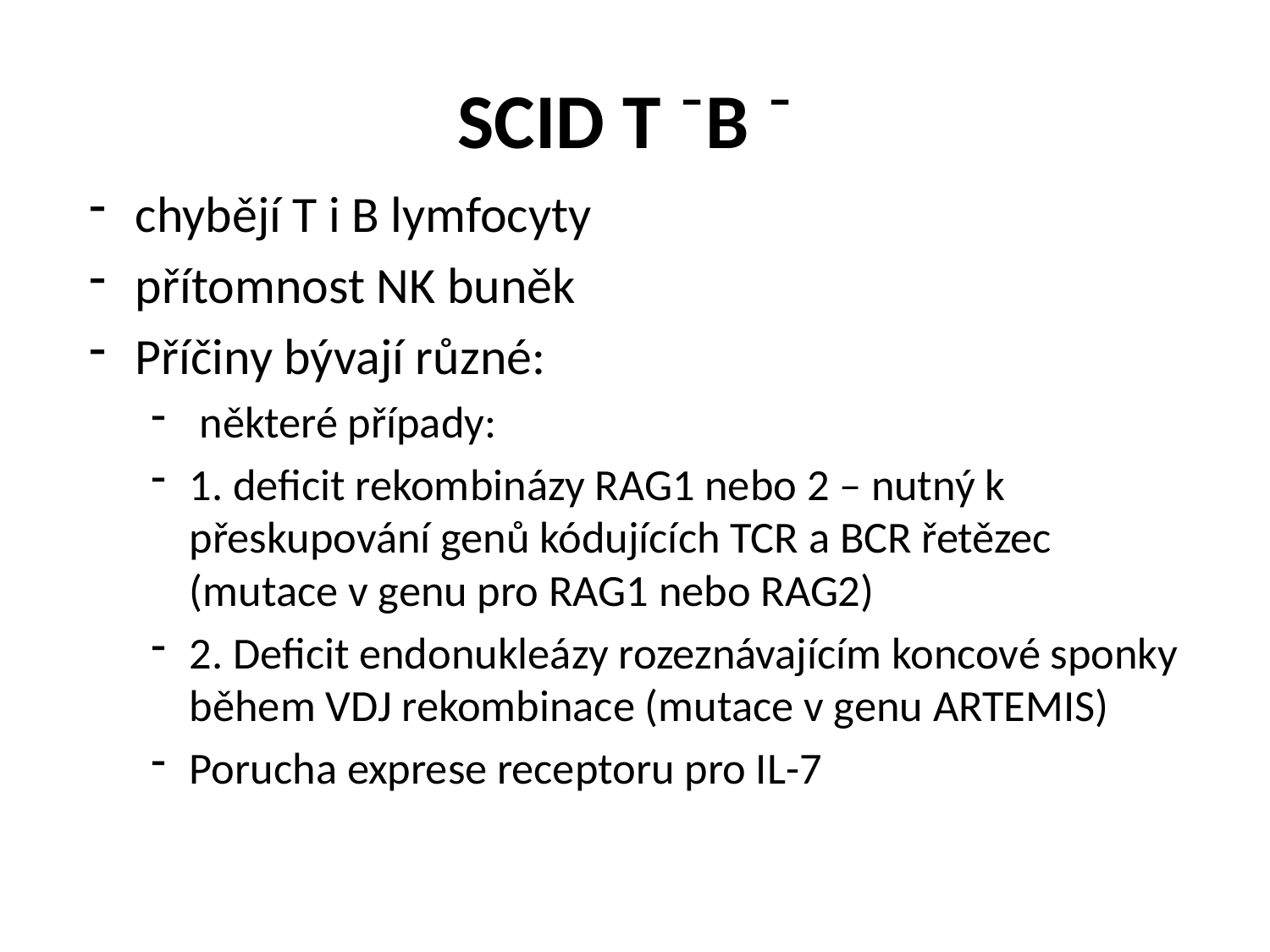

# SCID T ⁻B ⁻
chybějí T i B lymfocyty
přítomnost NK buněk
Příčiny bývají různé:
 některé případy:
1. deficit rekombinázy RAG1 nebo 2 – nutný k přeskupování genů kódujících TCR a BCR řetězec (mutace v genu pro RAG1 nebo RAG2)
2. Deficit endonukleázy rozeznávajícím koncové sponky během VDJ rekombinace (mutace v genu ARTEMIS)
Porucha exprese receptoru pro IL-7